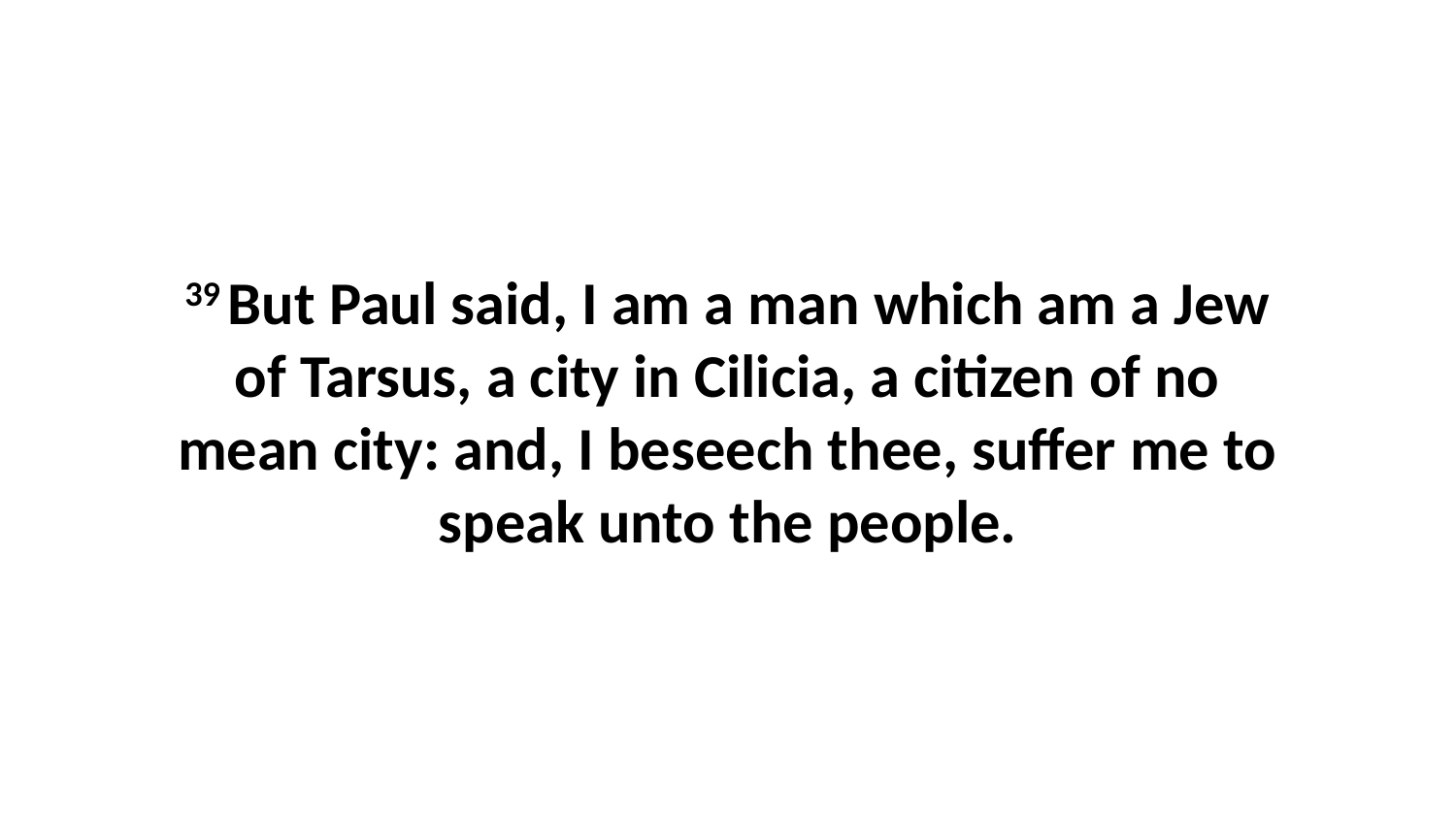

39 But Paul said, I am a man which am a Jew of Tarsus, a city in Cilicia, a citizen of no mean city: and, I beseech thee, suffer me to speak unto the people.